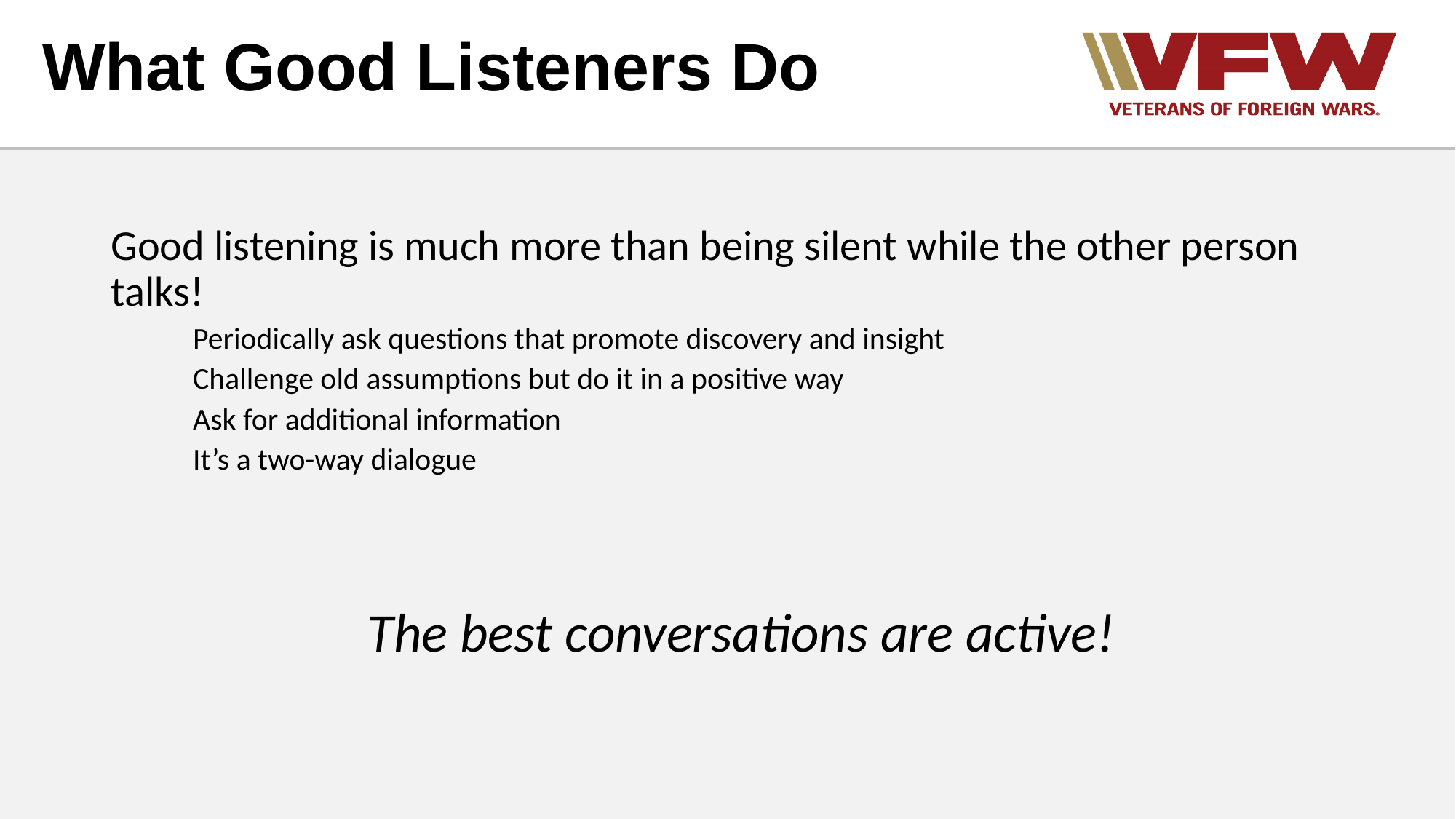

What Good Listeners Do
Good listening is much more than being silent while the other person talks!
Periodically ask questions that promote discovery and insight
Challenge old assumptions but do it in a positive way
Ask for additional information
It’s a two-way dialogue

The best conversations are active!